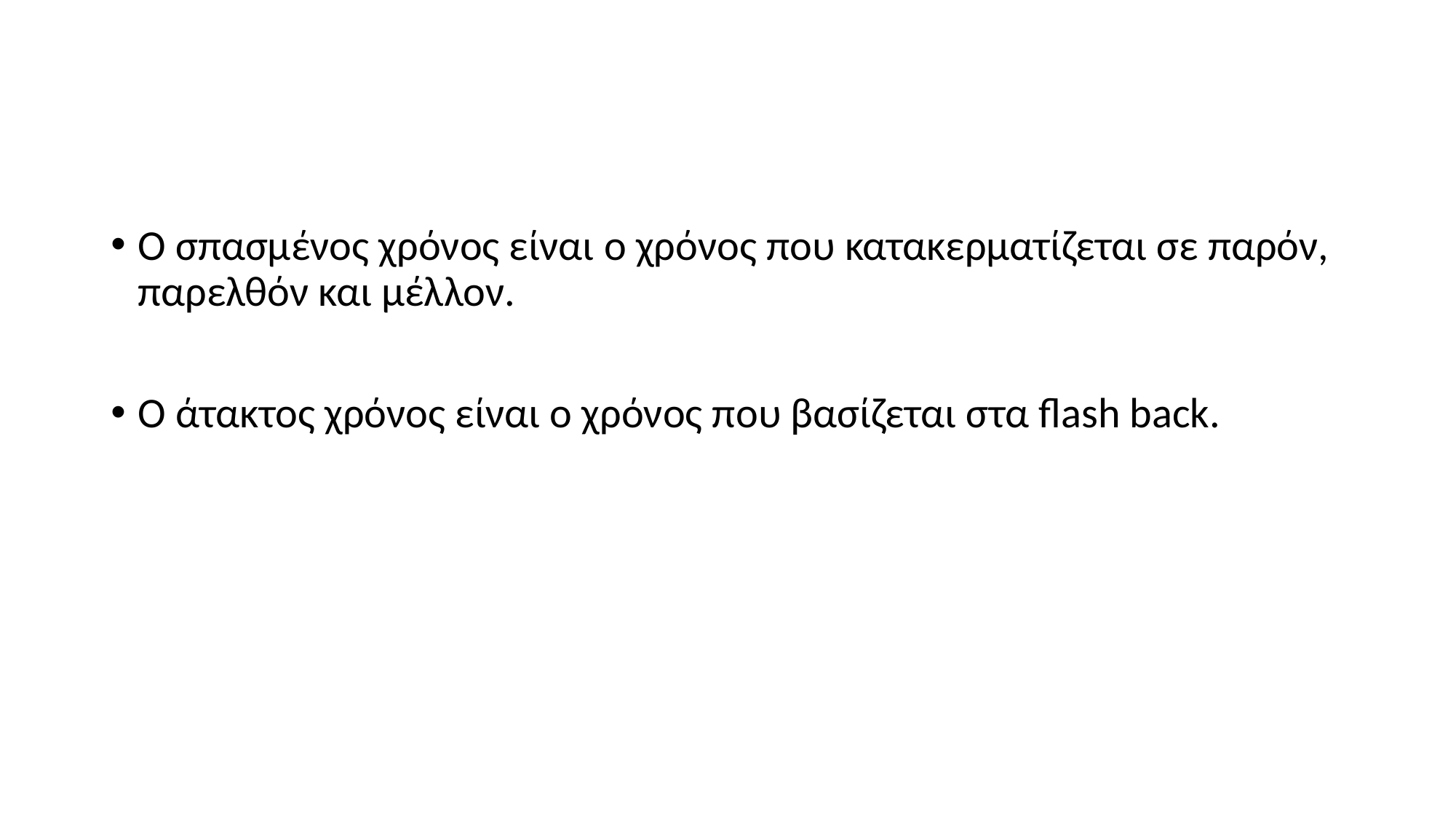

#
Ο σπασμένος χρόνος είναι ο χρόνος που κατακερματίζεται σε παρόν, παρελθόν και μέλλον.

Ο άτακτος χρόνος είναι ο χρόνος που βασίζεται στα flash back.